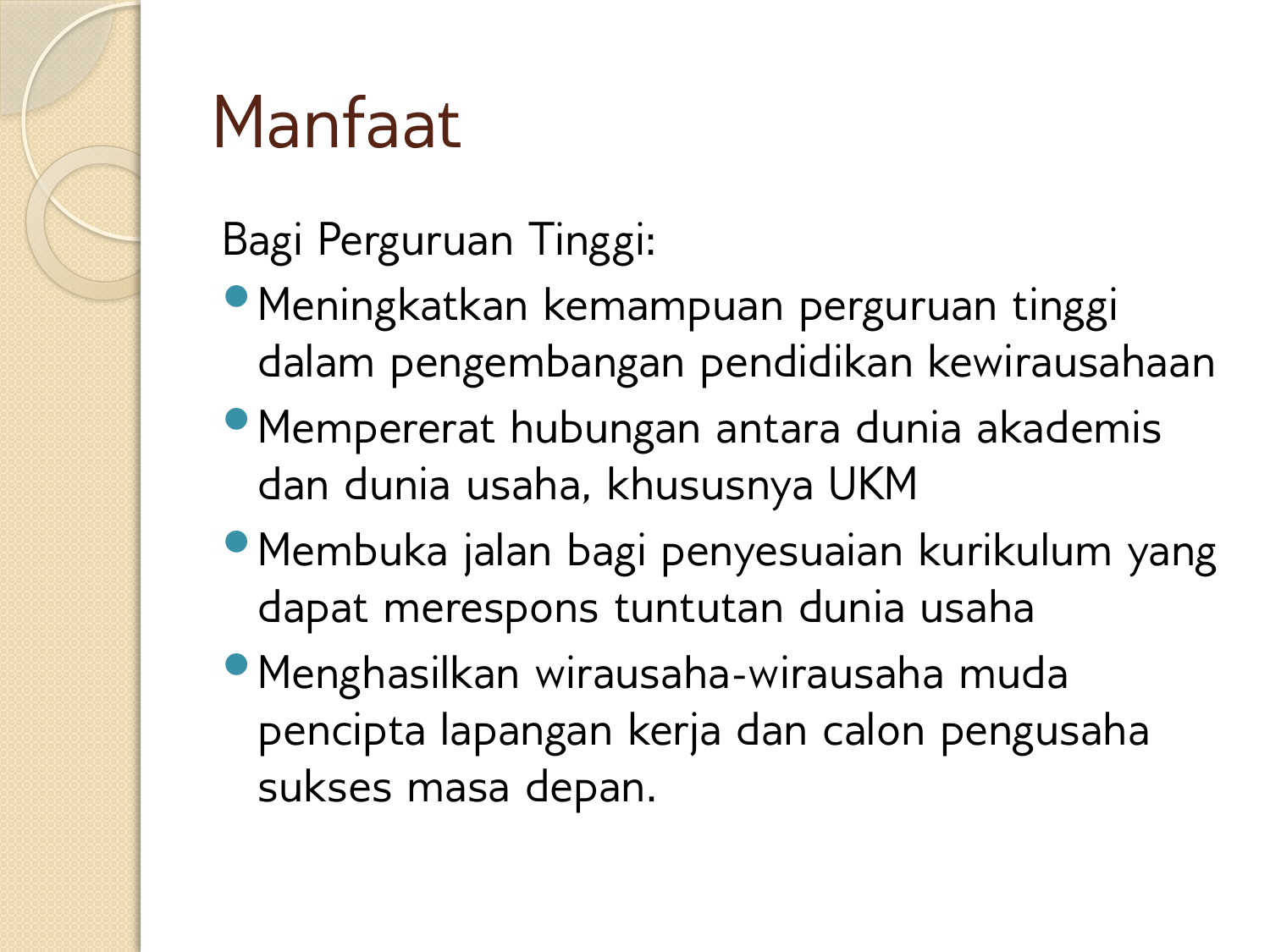

# Manfaat
Bagi Perguruan Tinggi:
Meningkatkan kemampuan perguruan tinggi dalam pengembangan pendidikan kewirausahaan
Mempererat hubungan antara dunia akademis dan dunia usaha, khususnya UKM
Membuka jalan bagi penyesuaian kurikulum yang dapat merespons tuntutan dunia usaha
Menghasilkan wirausaha-wirausaha muda pencipta lapangan kerja dan calon pengusaha sukses masa depan.